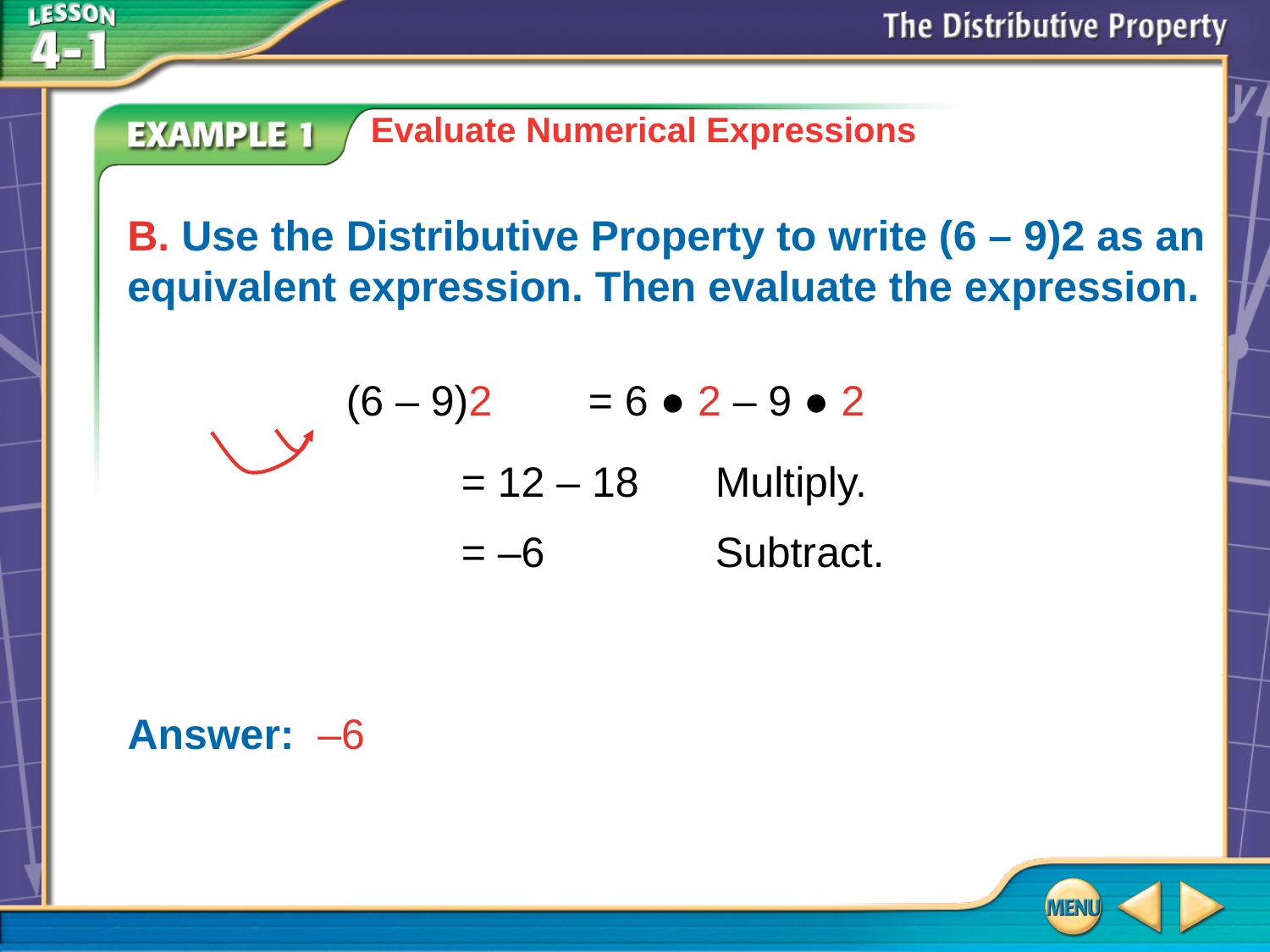

Evaluate Numerical Expressions
	B. Use the Distributive Property to write (6 – 9)2 as an equivalent expression. Then evaluate the expression.
	 (6 – 9)2	= 6 ● 2 – 9 ● 2

		= 12 – 18	Multiply.
		= –6		Subtract.
Answer: 	–6
# Example 1B